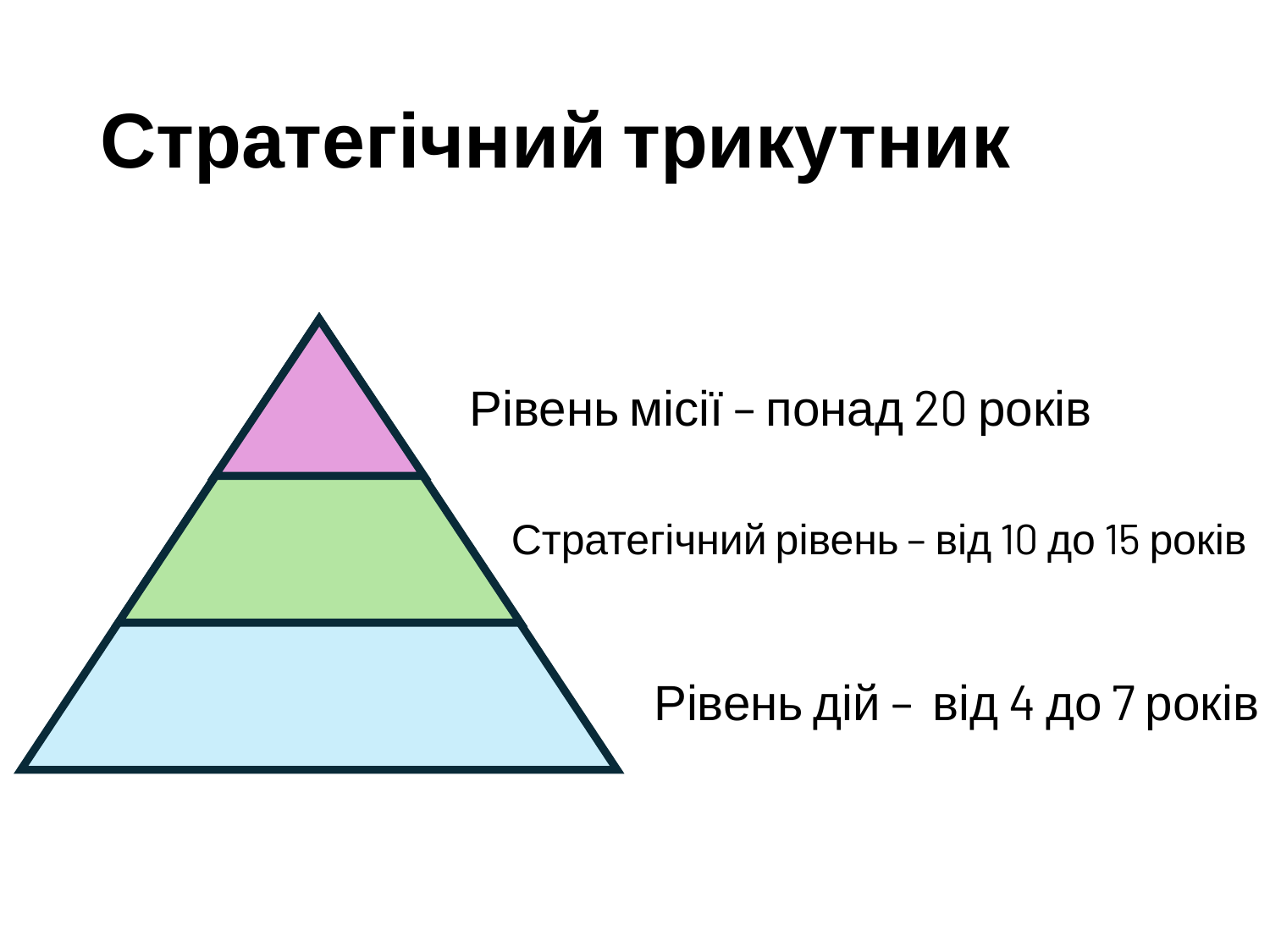

# Стратегічний трикутник

Рівень місії – понад 20 років
Стратегічний рівень – від 10 до 15 років
Рівень дій –  від 4 до 7 років